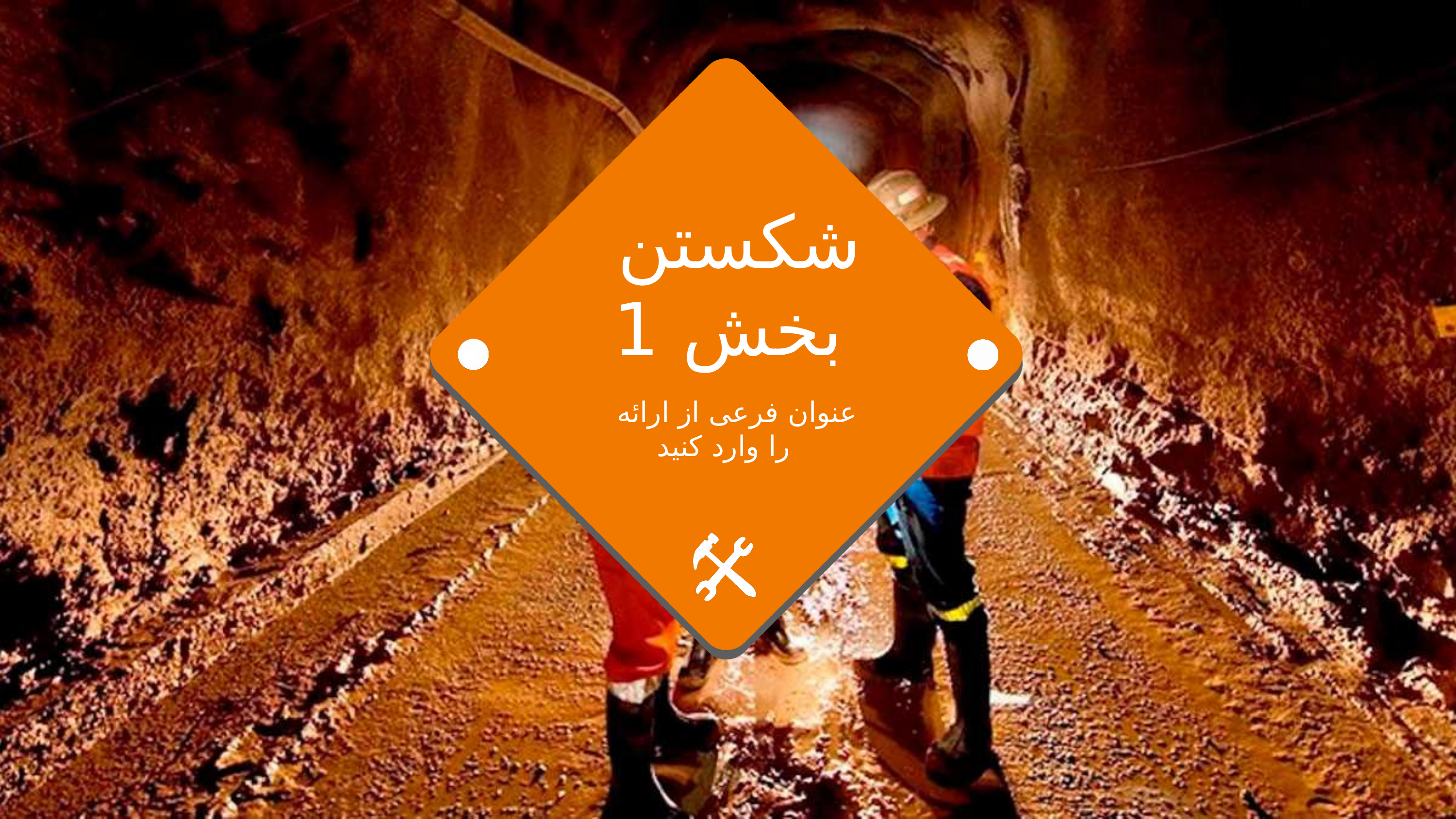

شکستن
بخش 1

عنوان فرعی از ارائه
 را وارد کنید